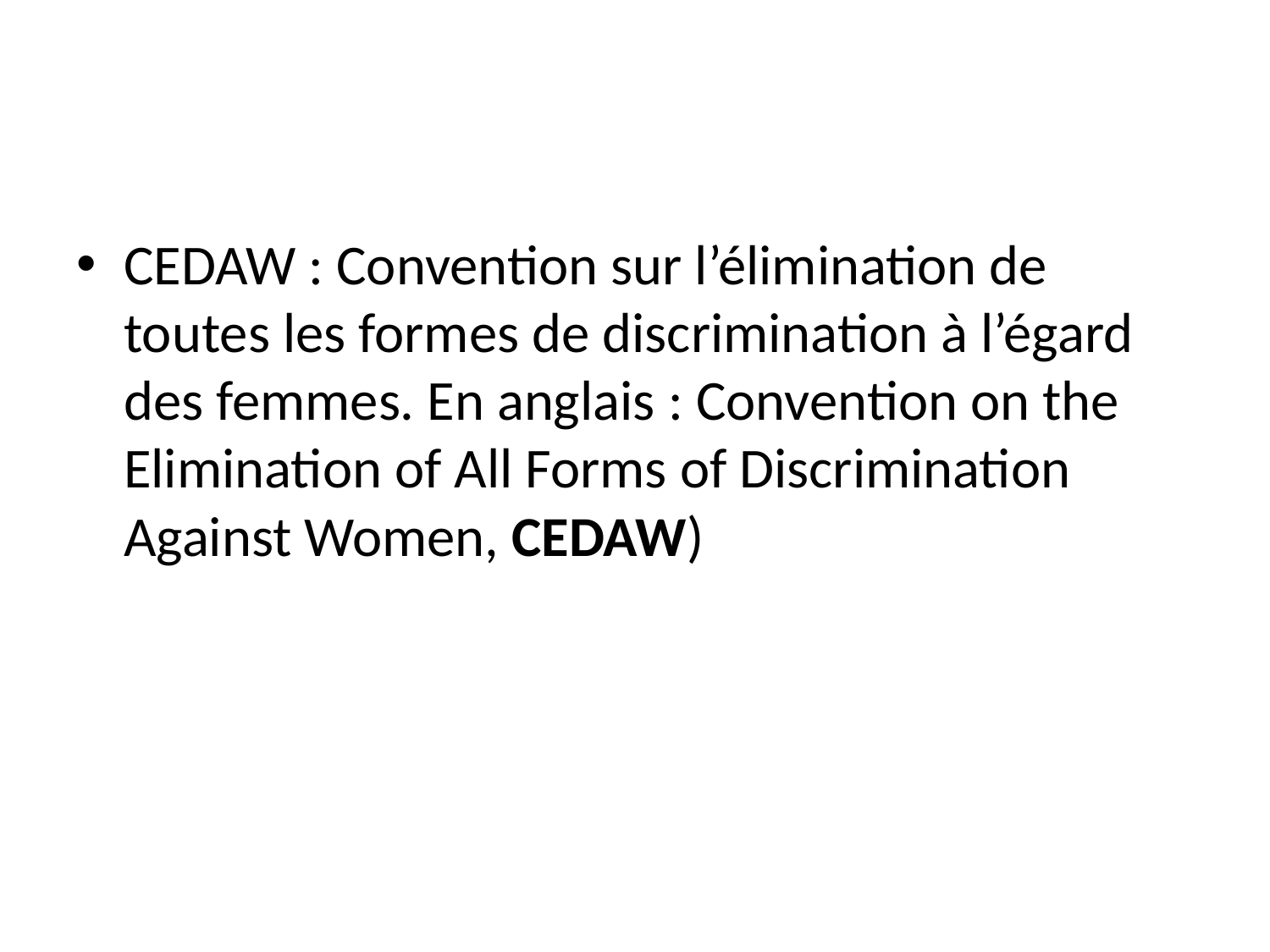

CEDAW : Convention sur l’élimination de toutes les formes de discrimination à l’égard des femmes. En anglais : Convention on the Elimination of All Forms of Discrimination Against Women, CEDAW)